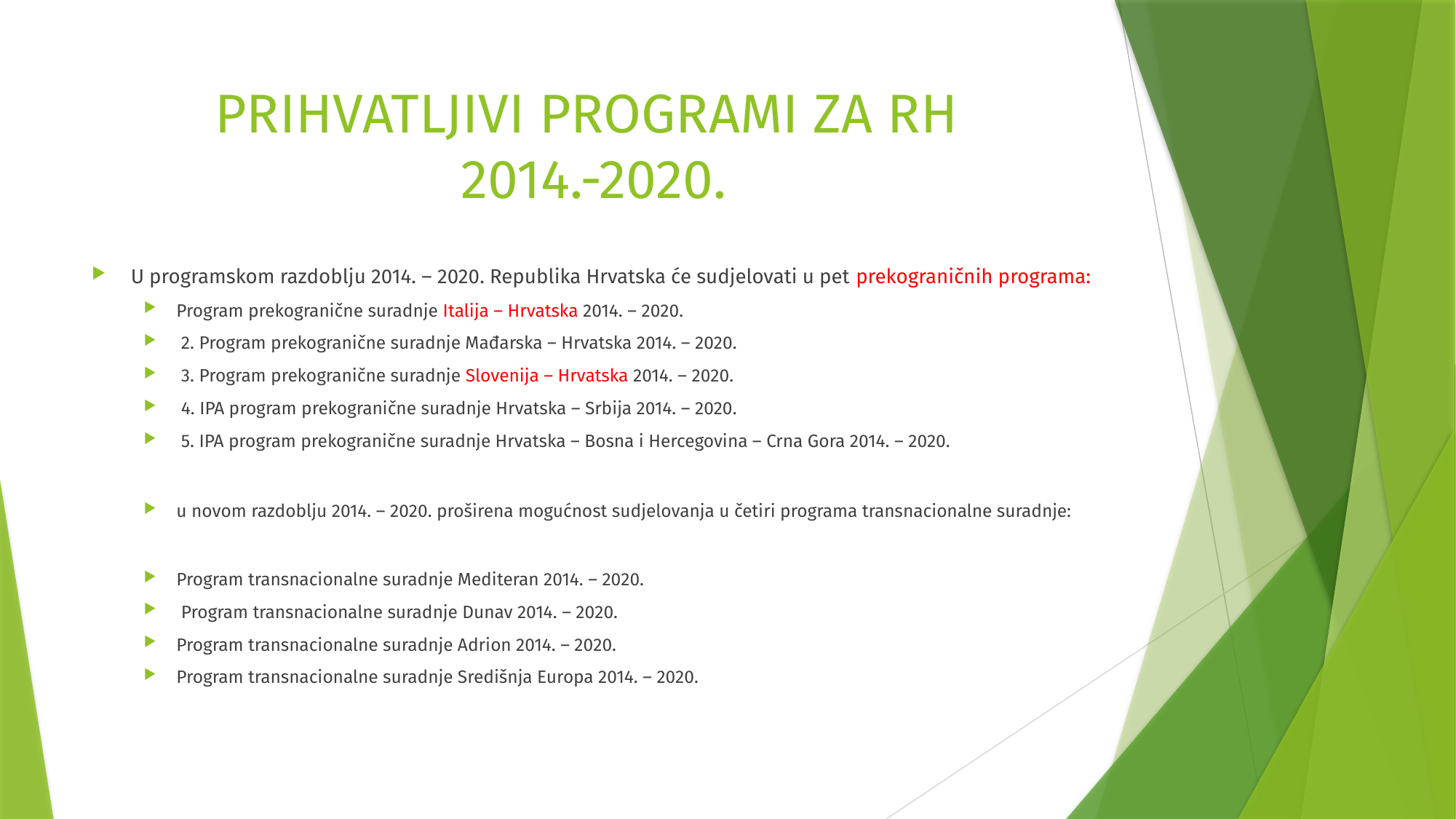

# PRIHVATLJIVI PROGRAMI ZA RH 2014.-2020.
U programskom razdoblju 2014. – 2020. Republika Hrvatska će sudjelovati u pet prekograničnih programa:
Program prekogranične suradnje Italija – Hrvatska 2014. – 2020.
 2. Program prekogranične suradnje Mađarska – Hrvatska 2014. – 2020.
 3. Program prekogranične suradnje Slovenija – Hrvatska 2014. – 2020.
 4. IPA program prekogranične suradnje Hrvatska – Srbija 2014. – 2020.
 5. IPA program prekogranične suradnje Hrvatska – Bosna i Hercegovina – Crna Gora 2014. – 2020.

u novom razdoblju 2014. – 2020. proširena mogućnost sudjelovanja u četiri programa transnacionalne suradnje:

Program transnacionalne suradnje Mediteran 2014. – 2020.
 Program transnacionalne suradnje Dunav 2014. – 2020.
Program transnacionalne suradnje Adrion 2014. – 2020.
Program transnacionalne suradnje Središnja Europa 2014. – 2020.